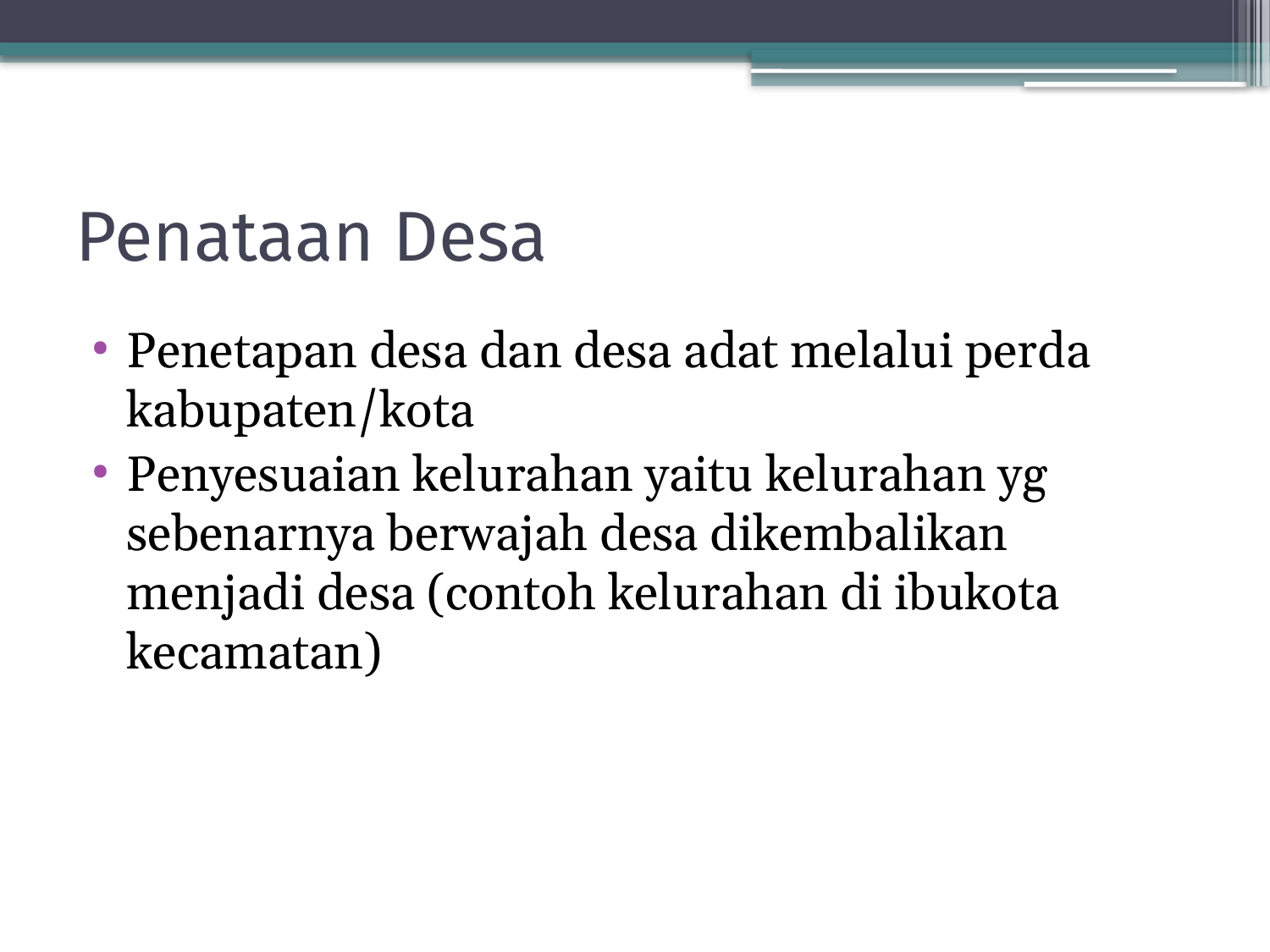

# Penataan Desa
Penetapan desa dan desa adat melalui perda kabupaten/kota
Penyesuaian kelurahan yaitu kelurahan yg sebenarnya berwajah desa dikembalikan menjadi desa (contoh kelurahan di ibukota kecamatan)